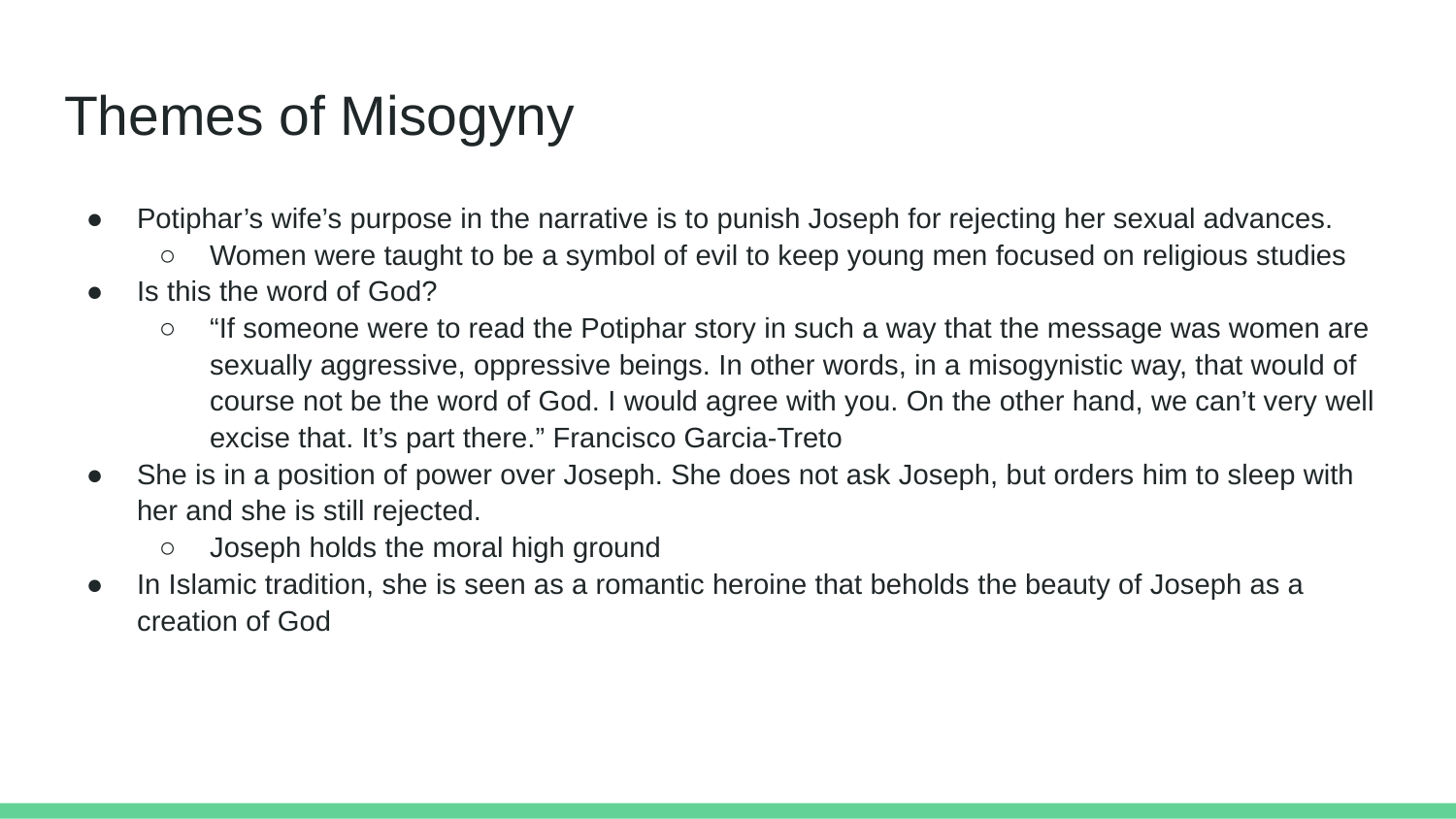

# Themes of Misogyny
Potiphar’s wife’s purpose in the narrative is to punish Joseph for rejecting her sexual advances.
Women were taught to be a symbol of evil to keep young men focused on religious studies
Is this the word of God?
“If someone were to read the Potiphar story in such a way that the message was women are sexually aggressive, oppressive beings. In other words, in a misogynistic way, that would of course not be the word of God. I would agree with you. On the other hand, we can’t very well excise that. It’s part there.” Francisco Garcia-Treto
She is in a position of power over Joseph. She does not ask Joseph, but orders him to sleep with her and she is still rejected.
Joseph holds the moral high ground
In Islamic tradition, she is seen as a romantic heroine that beholds the beauty of Joseph as a creation of God